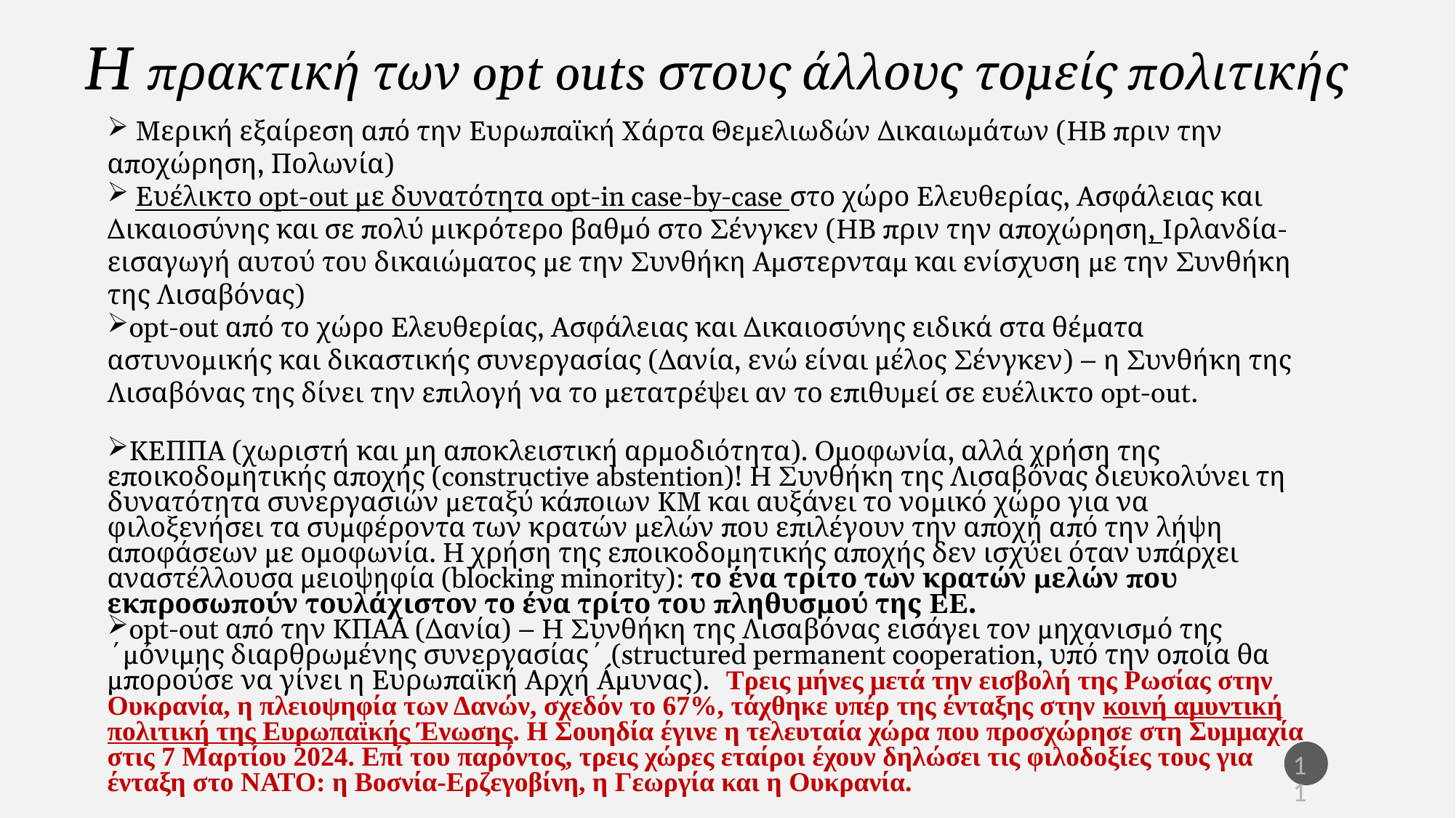

Η πρακτική των opt outs στους άλλους τομείς πολιτικής
 Μερική εξαίρεση από την Ευρωπαϊκή Χάρτα Θεμελιωδών Δικαιωμάτων (ΗΒ πριν την αποχώρηση, Πολωνία)
 Ευέλικτο opt-out με δυνατότητα opt-in case-by-case στο χώρο Ελευθερίας, Ασφάλειας και Δικαιοσύνης και σε πολύ μικρότερο βαθμό στο Σένγκεν (ΗΒ πριν την αποχώρηση, Ιρλανδία- εισαγωγή αυτού του δικαιώματος με την Συνθήκη Αμστερνταμ και ενίσχυση με την Συνθήκη της Λισαβόνας)
opt-out από το χώρο Ελευθερίας, Ασφάλειας και Δικαιοσύνης ειδικά στα θέματα αστυνομικής και δικαστικής συνεργασίας (Δανία, ενώ είναι μέλος Σένγκεν) – η Συνθήκη της Λισαβόνας της δίνει την επιλογή να το μετατρέψει αν το επιθυμεί σε ευέλικτο opt-out.

ΚΕΠΠΑ (χωριστή και μη αποκλειστική αρμοδιότητα). Ομοφωνία, αλλά χρήση της εποικοδομητικής αποχής (constructive abstention)! H Συνθήκη της Λισαβόνας διευκολύνει τη δυνατότητα συνεργασιών μεταξύ κάποιων ΚΜ και αυξάνει το νομικό χώρο για να φιλοξενήσει τα συμφέροντα των κρατών μελών που επιλέγουν την αποχή από την λήψη αποφάσεων με ομοφωνία. Η χρήση της εποικοδομητικής αποχής δεν ισχύει όταν υπάρχει αναστέλλουσα μειοψηφία (blocking minority): το ένα τρίτο των κρατών μελών που εκπροσωπούν τουλάχιστον το ένα τρίτο του πληθυσμού της ΕΕ.
opt-out από την ΚΠΑΑ (Δανία) – Η Συνθήκη της Λισαβόνας εισάγει τον μηχανισμό της ΄μόνιμης διαρθρωμένης συνεργασίας΄ (structured permanent cooperation, υπό την οποία θα μπορούσε να γίνει η Ευρωπαϊκή Αρχή Άμυνας). Τρεις μήνες μετά την εισβολή της Ρωσίας στην Ουκρανία, η πλειοψηφία των Δανών, σχεδόν το 67%, τάχθηκε υπέρ της ένταξης στην κοινή αμυντική πολιτική της Ευρωπαϊκής Ένωσης. Η Σουηδία έγινε η τελευταία χώρα που προσχώρησε στη Συμμαχία στις 7 Μαρτίου 2024. Επί του παρόντος, τρεις χώρες εταίροι έχουν δηλώσει τις φιλοδοξίες τους για ένταξη στο ΝΑΤΟ: η Βοσνία-Ερζεγοβίνη, η Γεωργία και η Ουκρανία.

11